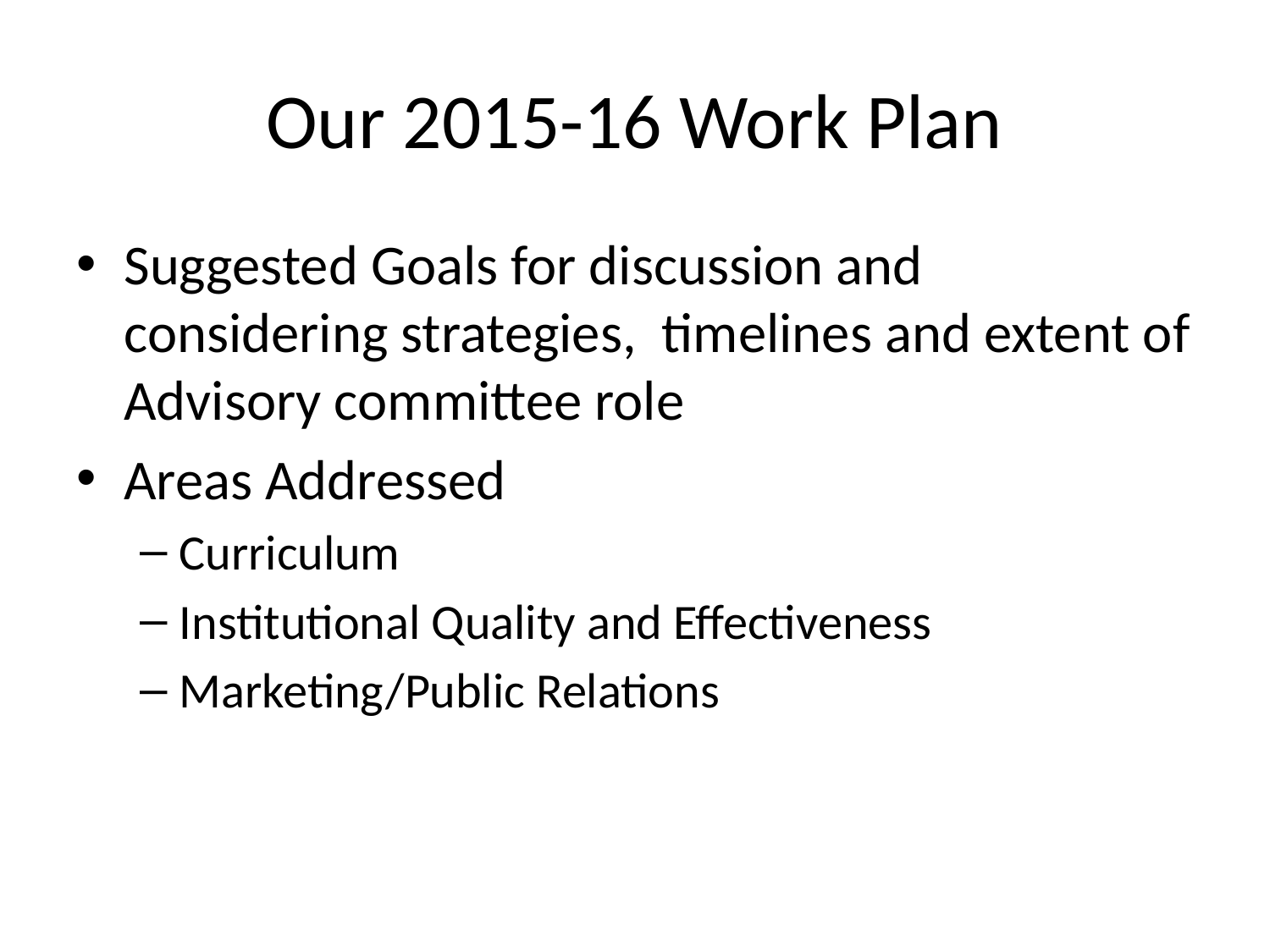

# Our 2015-16 Work Plan
Suggested Goals for discussion and considering strategies,  timelines and extent of Advisory committee role
Areas Addressed
Curriculum
Institutional Quality and Effectiveness
Marketing/Public Relations